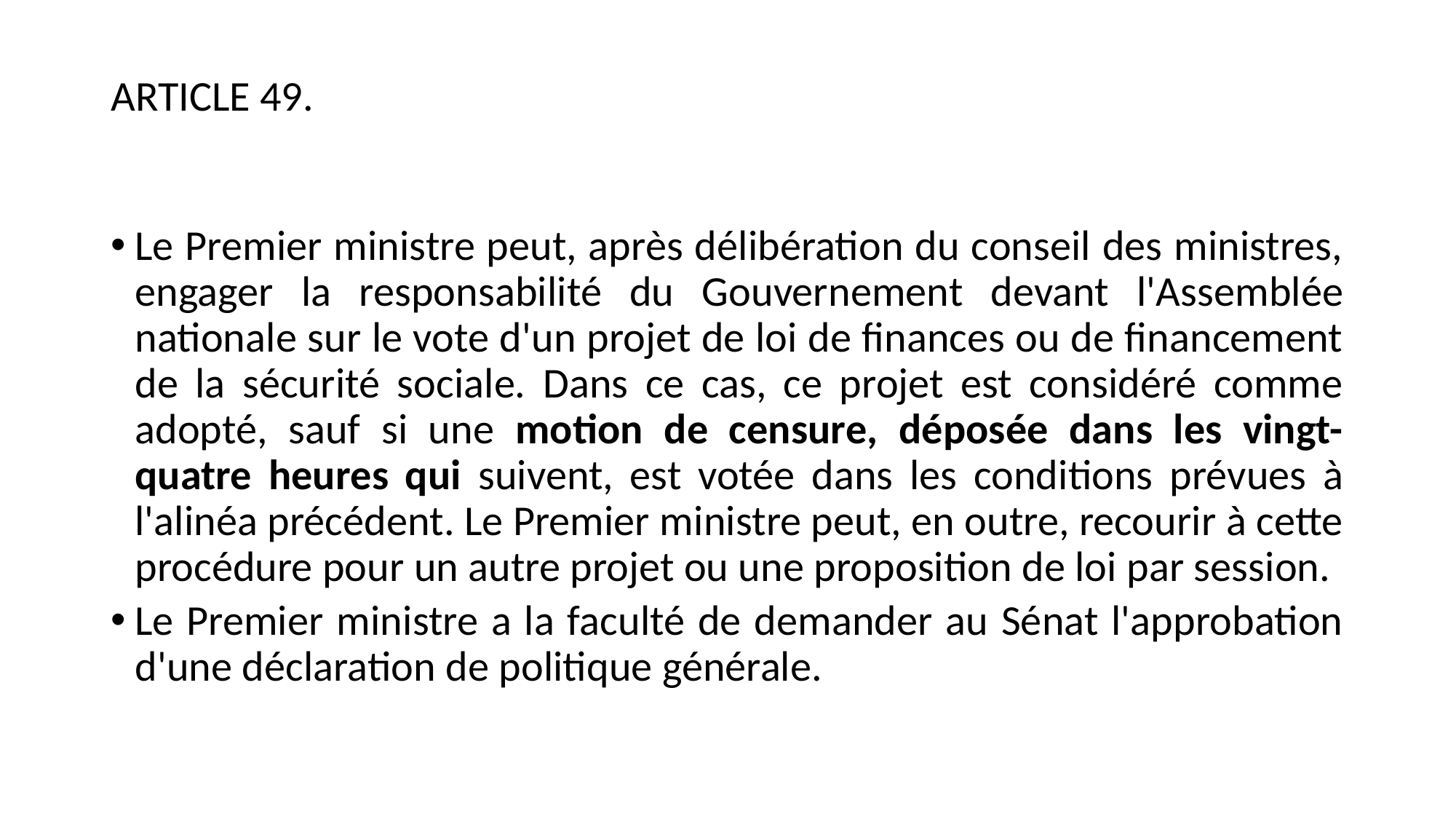

# ARTICLE 49.
Le Premier ministre peut, après délibération du conseil des ministres, engager la responsabilité du Gouvernement devant l'Assemblée nationale sur le vote d'un projet de loi de finances ou de financement de la sécurité sociale. Dans ce cas, ce projet est considéré comme adopté, sauf si une motion de censure, déposée dans les vingt-quatre heures qui suivent, est votée dans les conditions prévues à l'alinéa précédent. Le Premier ministre peut, en outre, recourir à cette procédure pour un autre projet ou une proposition de loi par session.
Le Premier ministre a la faculté de demander au Sénat l'approbation d'une déclaration de politique générale.